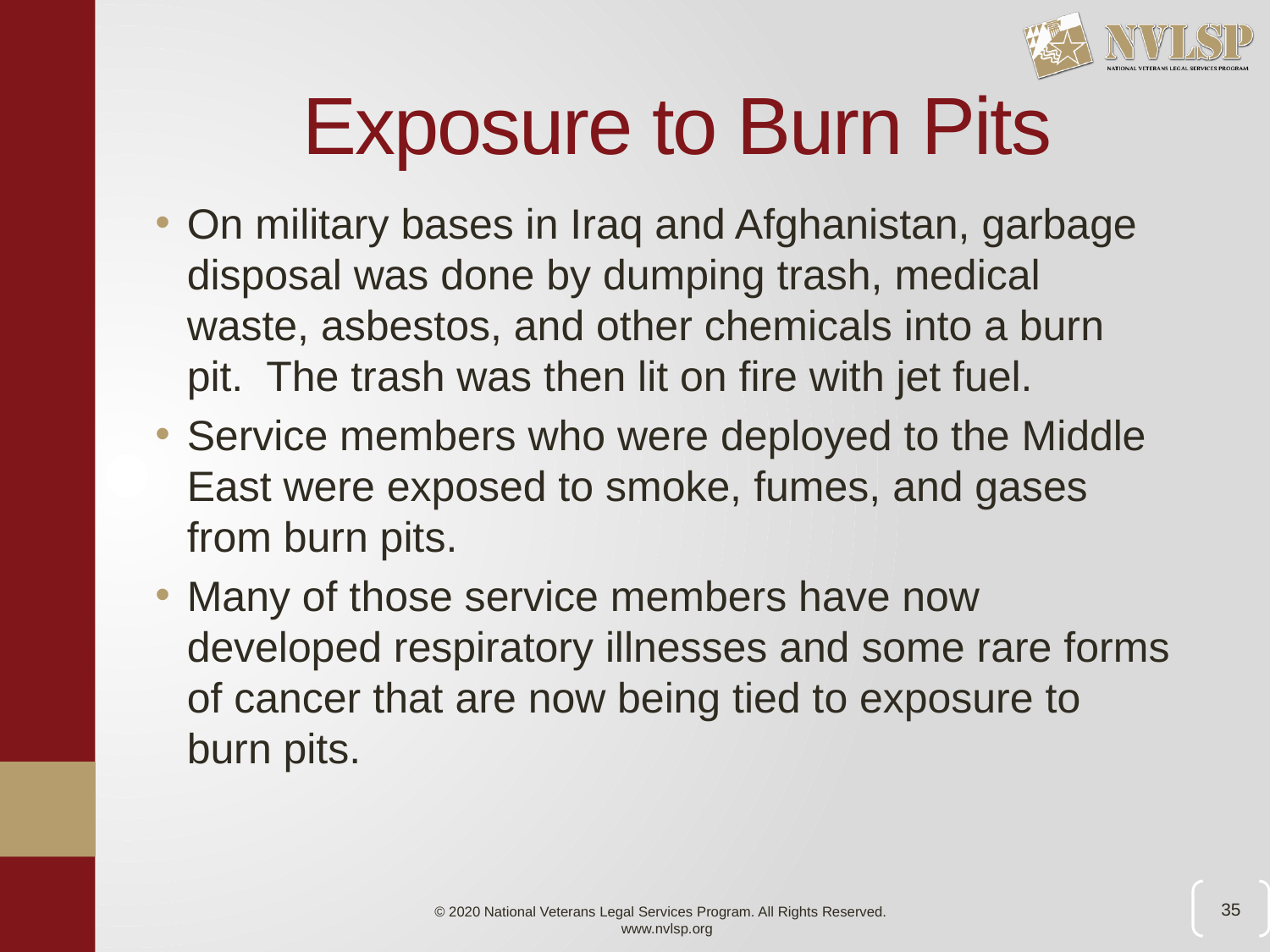

# Exposure to Burn Pits
On military bases in Iraq and Afghanistan, garbage disposal was done by dumping trash, medical waste, asbestos, and other chemicals into a burn pit.  The trash was then lit on fire with jet fuel.
Service members who were deployed to the Middle East were exposed to smoke, fumes, and gases from burn pits.
Many of those service members have now developed respiratory illnesses and some rare forms of cancer that are now being tied to exposure to burn pits.
35
© 2020 National Veterans Legal Services Program. All Rights Reserved.
www.nvlsp.org